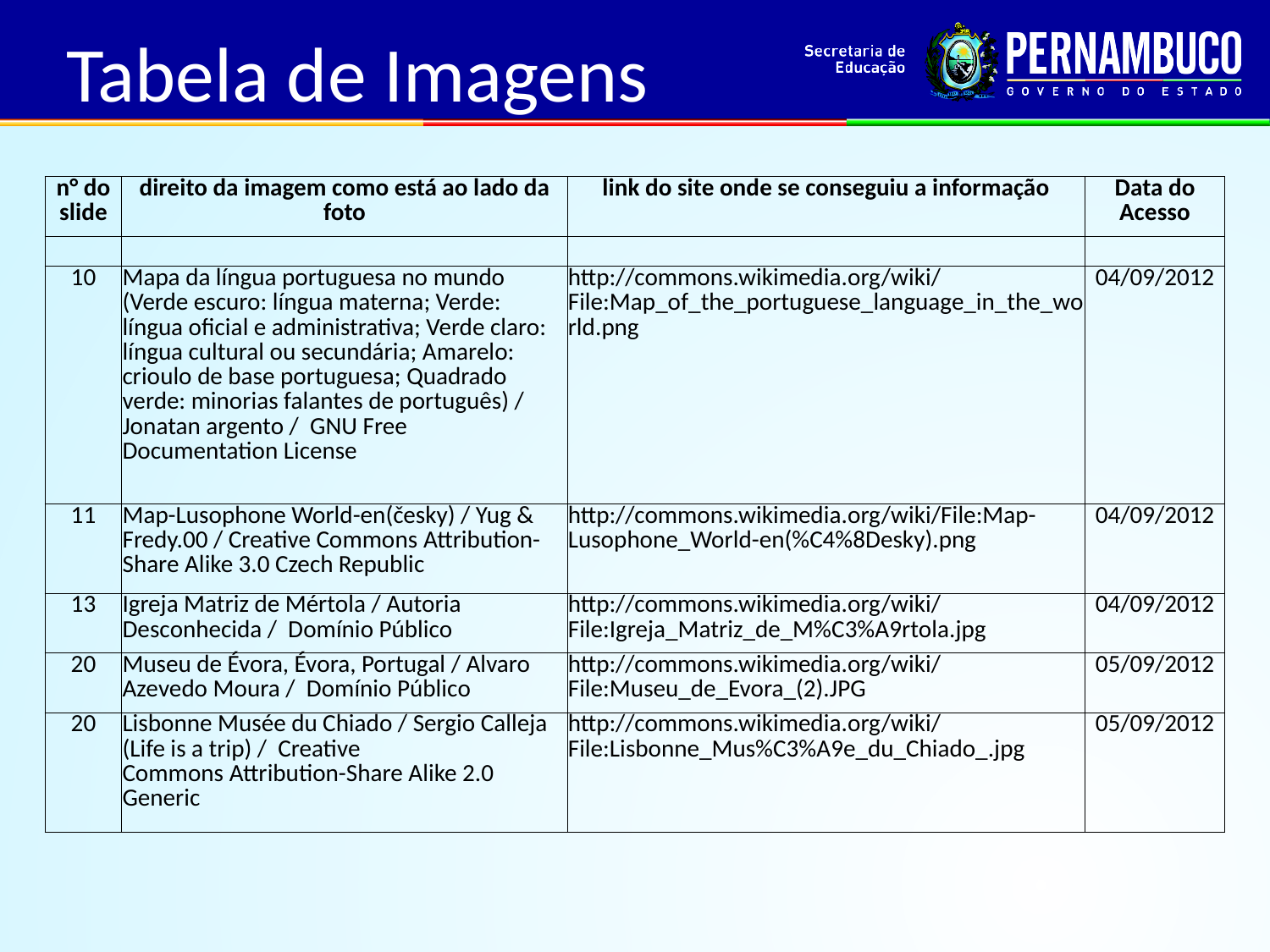

Tabela de Imagens
| n° do slide | direito da imagem como está ao lado da foto | link do site onde se conseguiu a informação | Data do Acesso |
| --- | --- | --- | --- |
|  |  |  |  |
| 10 | Mapa da língua portuguesa no mundo (Verde escuro: língua materna; Verde: língua oficial e administrativa; Verde claro: língua cultural ou secundária; Amarelo: crioulo de base portuguesa; Quadrado verde: minorias falantes de português) / Jonatan argento /  GNU Free Documentation License | http://commons.wikimedia.org/wiki/File:Map\_of\_the\_portuguese\_language\_in\_the\_world.png | 04/09/2012 |
| 11 | Map-Lusophone World-en(česky) / Yug & Fredy.00 / Creative Commons Attribution-Share Alike 3.0 Czech Republic | http://commons.wikimedia.org/wiki/File:Map-Lusophone\_World-en(%C4%8Desky).png | 04/09/2012 |
| 13 | Igreja Matriz de Mértola / Autoria Desconhecida /  Domínio Público | http://commons.wikimedia.org/wiki/File:Igreja\_Matriz\_de\_M%C3%A9rtola.jpg | 04/09/2012 |
| 20 | Museu de Évora, Évora, Portugal / Alvaro Azevedo Moura /  Domínio Público | http://commons.wikimedia.org/wiki/File:Museu\_de\_Evora\_(2).JPG | 05/09/2012 |
| 20 | Lisbonne Musée du Chiado / Sergio Calleja (Life is a trip) /  Creative Commons Attribution-Share Alike 2.0 Generic | http://commons.wikimedia.org/wiki/File:Lisbonne\_Mus%C3%A9e\_du\_Chiado\_.jpg | 05/09/2012 |